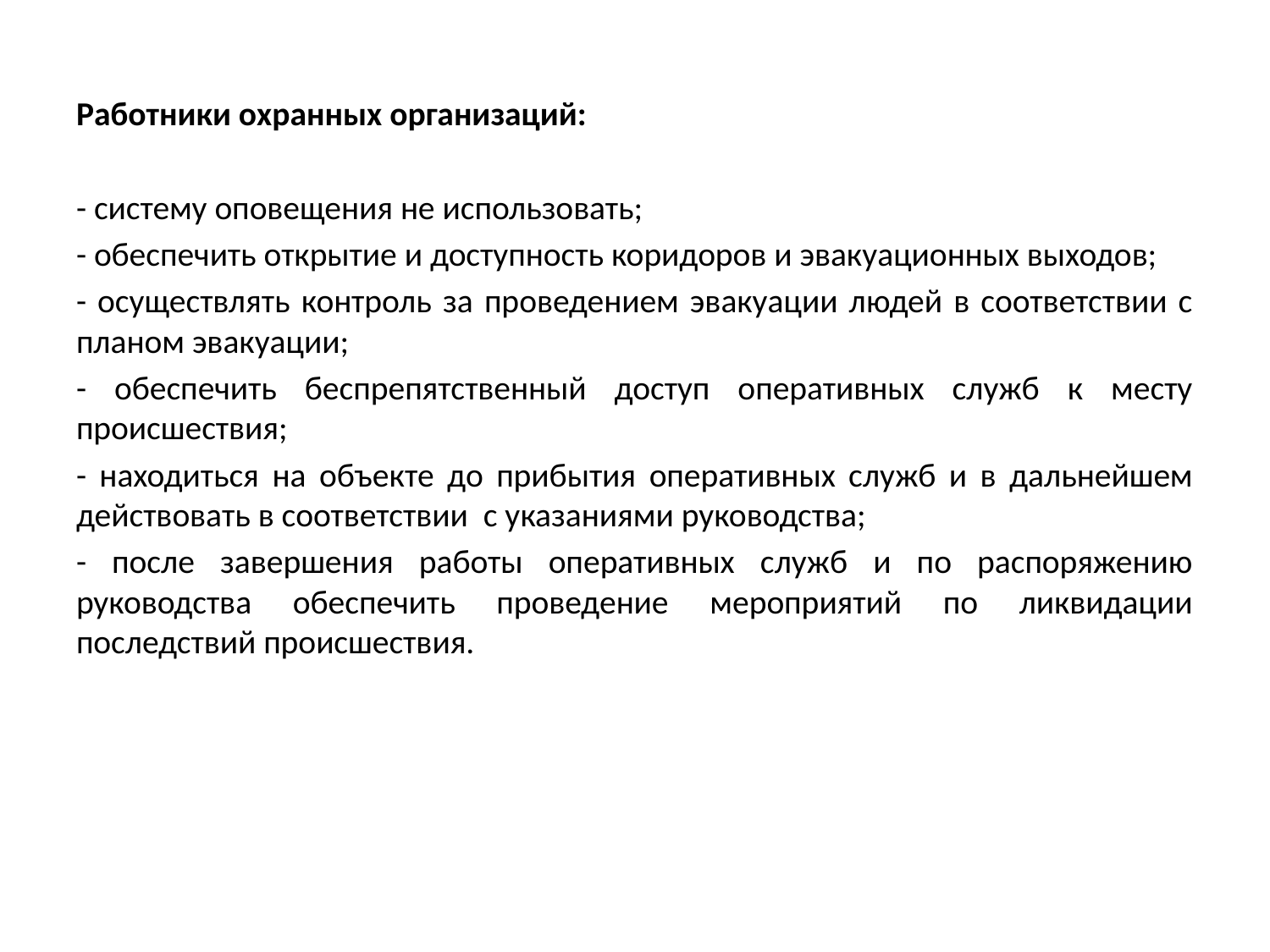

Работники охранных организаций:

- систему оповещения не использовать;
- обеспечить открытие и доступность коридоров и эвакуационных выходов;
- осуществлять контроль за проведением эвакуации людей в соответствии с планом эвакуации;
- обеспечить беспрепятственный доступ оперативных служб к месту происшествия;
- находиться на объекте до прибытия оперативных служб и в дальнейшем действовать в соответствии  с указаниями руководства;
- после завершения работы оперативных служб и по распоряжению руководства обеспечить проведение мероприятий по ликвидации последствий происшествия.